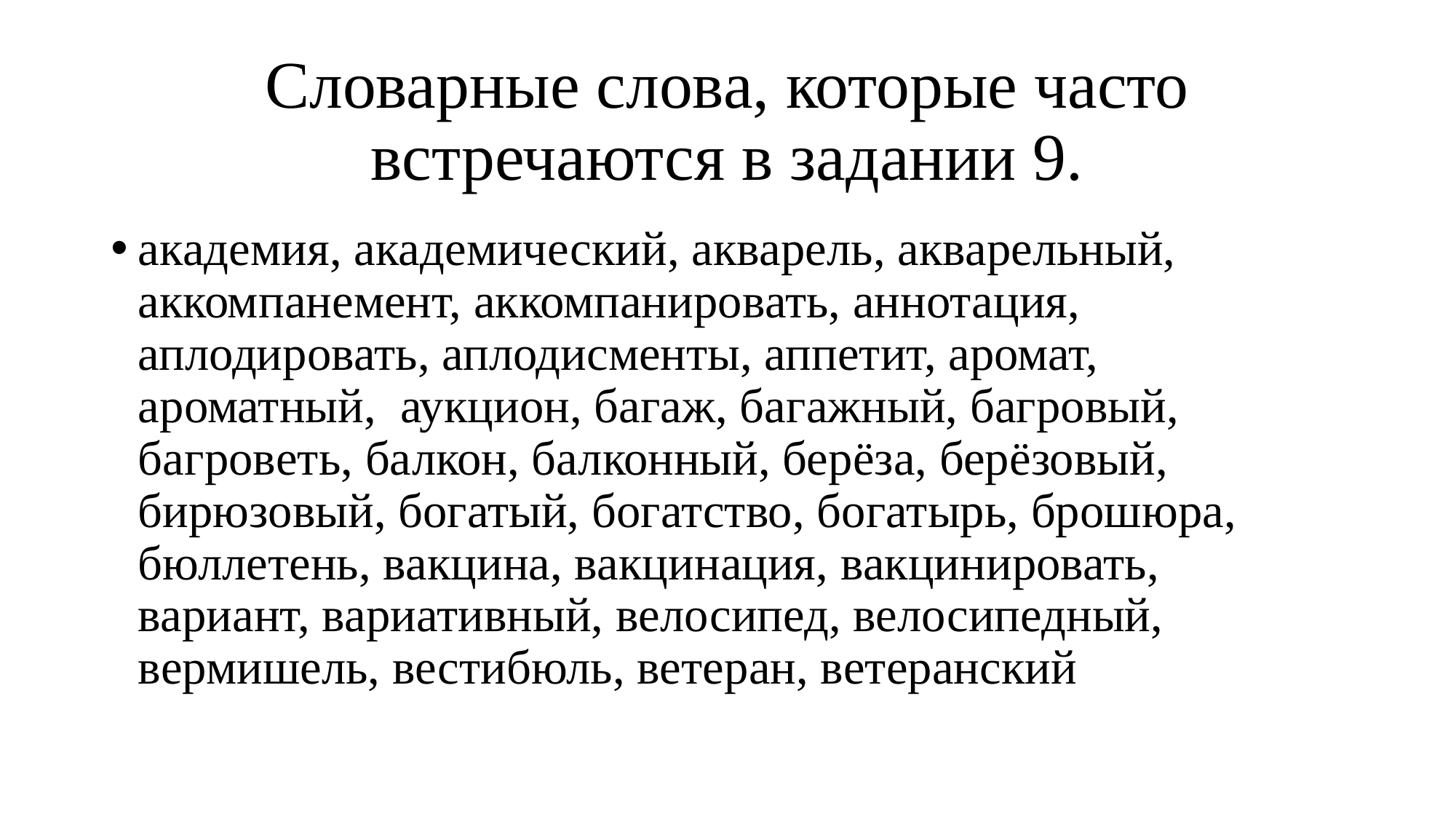

# Словарные слова, которые часто встречаются в задании 9.
академия, академический, акварель, акварельный, аккомпанемент, аккомпанировать, аннотация, аплодировать, аплодисменты, аппетит, аромат, ароматный,  аукцион, багаж, багажный, багровый, багроветь, балкон, балконный, берёза, берёзовый,
бирюзовый, богатый, богатство, богатырь, брошюра, бюллетень, вакцина, вакцинация, вакцинировать, вариант, вариативный, велосипед, велосипедный,  вермишель, вестибюль, ветеран, ветеранский